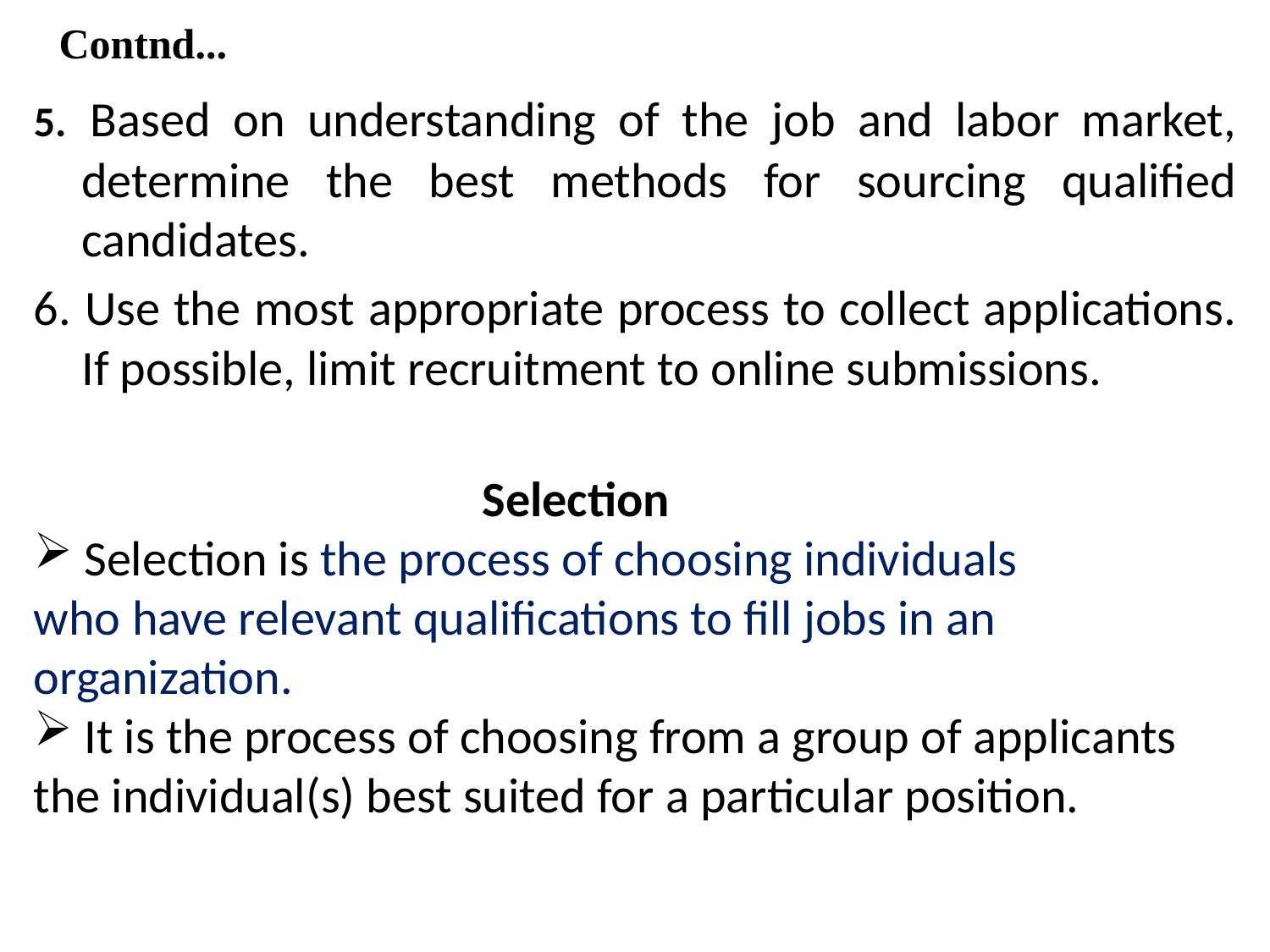

# Contnd...
5. Based on understanding of the job and labor market, determine the best methods for sourcing qualified candidates.
6. Use the most appropriate process to collect applications. If possible, limit recruitment to online submissions.

                                        Selection
 Selection is the process of choosing individuals
who have relevant qualifications to fill jobs in an
organization.
 It is the process of choosing from a group of applicants the individual(s) best suited for a particular position.